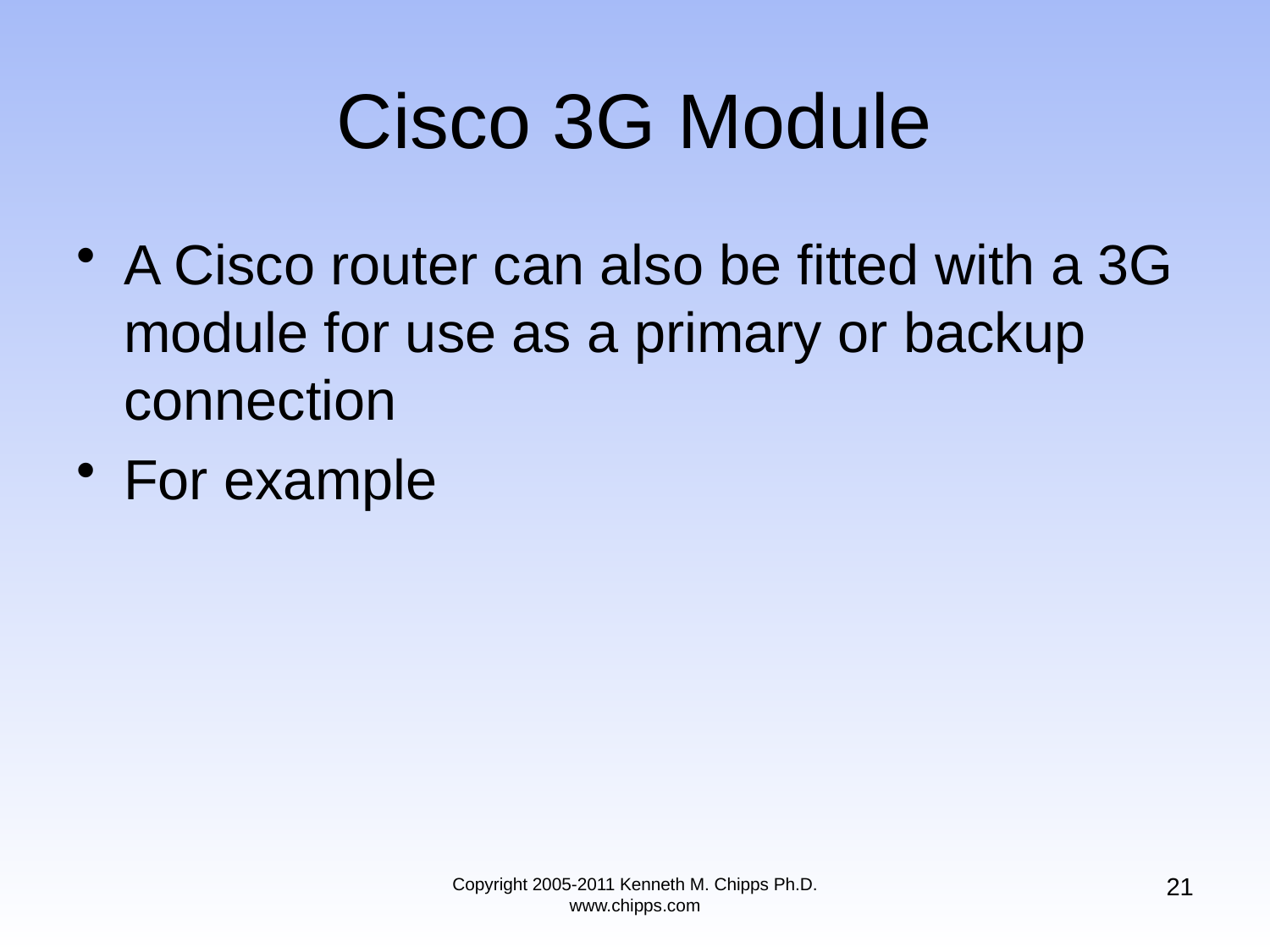

# Cisco 3G Module
A Cisco router can also be fitted with a 3G module for use as a primary or backup connection
For example
21
Copyright 2005-2011 Kenneth M. Chipps Ph.D. www.chipps.com